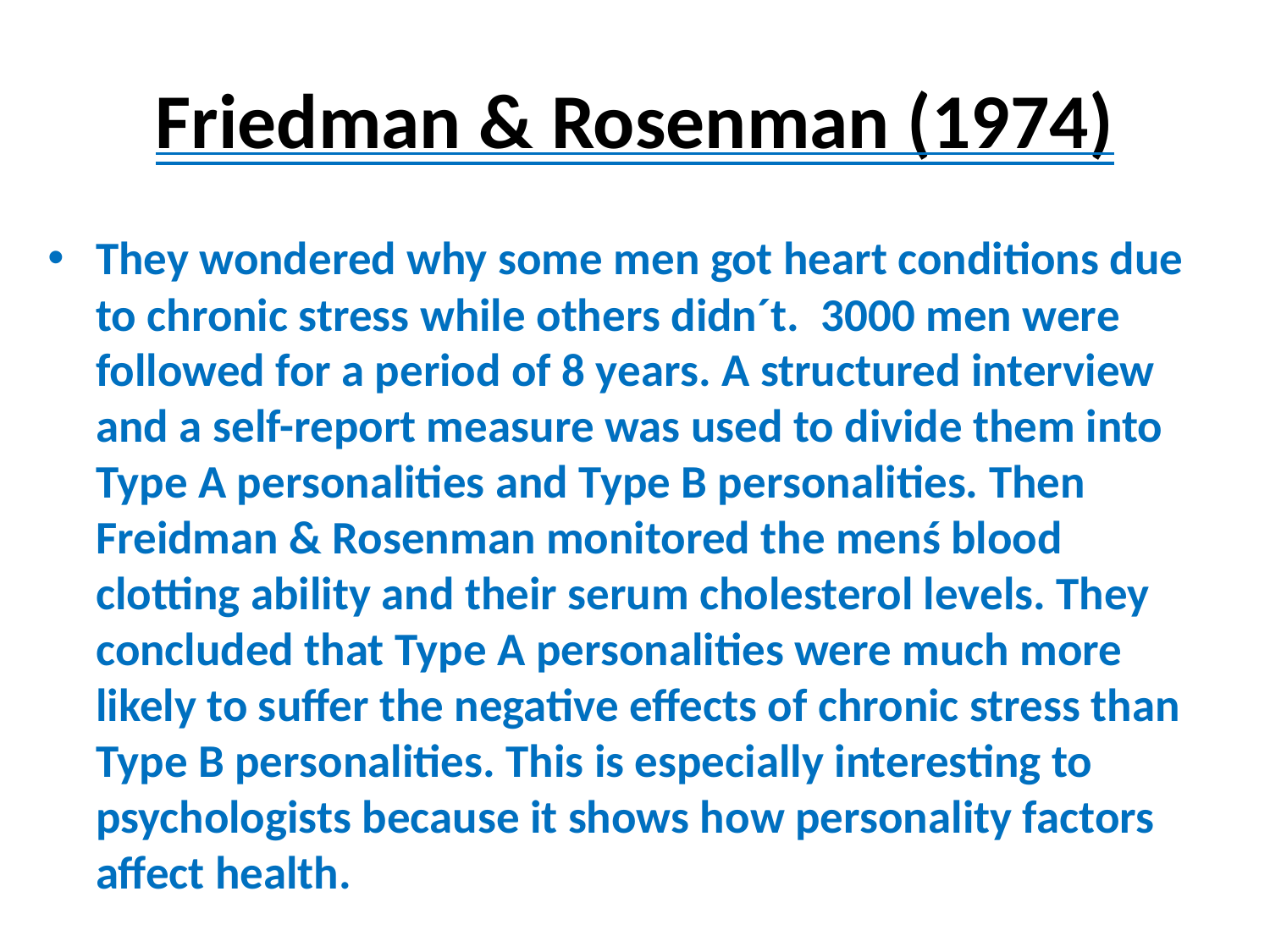

# Friedman & Rosenman (1974)
They wondered why some men got heart conditions due to chronic stress while others didn´t.  3000 men were followed for a period of 8 years. A structured interview and a self-report measure was used to divide them into Type A personalities and Type B personalities. Then Freidman & Rosenman monitored the menś blood clotting ability and their serum cholesterol levels. They concluded that Type A personalities were much more likely to suffer the negative effects of chronic stress than Type B personalities. This is especially interesting to psychologists because it shows how personality factors affect health.